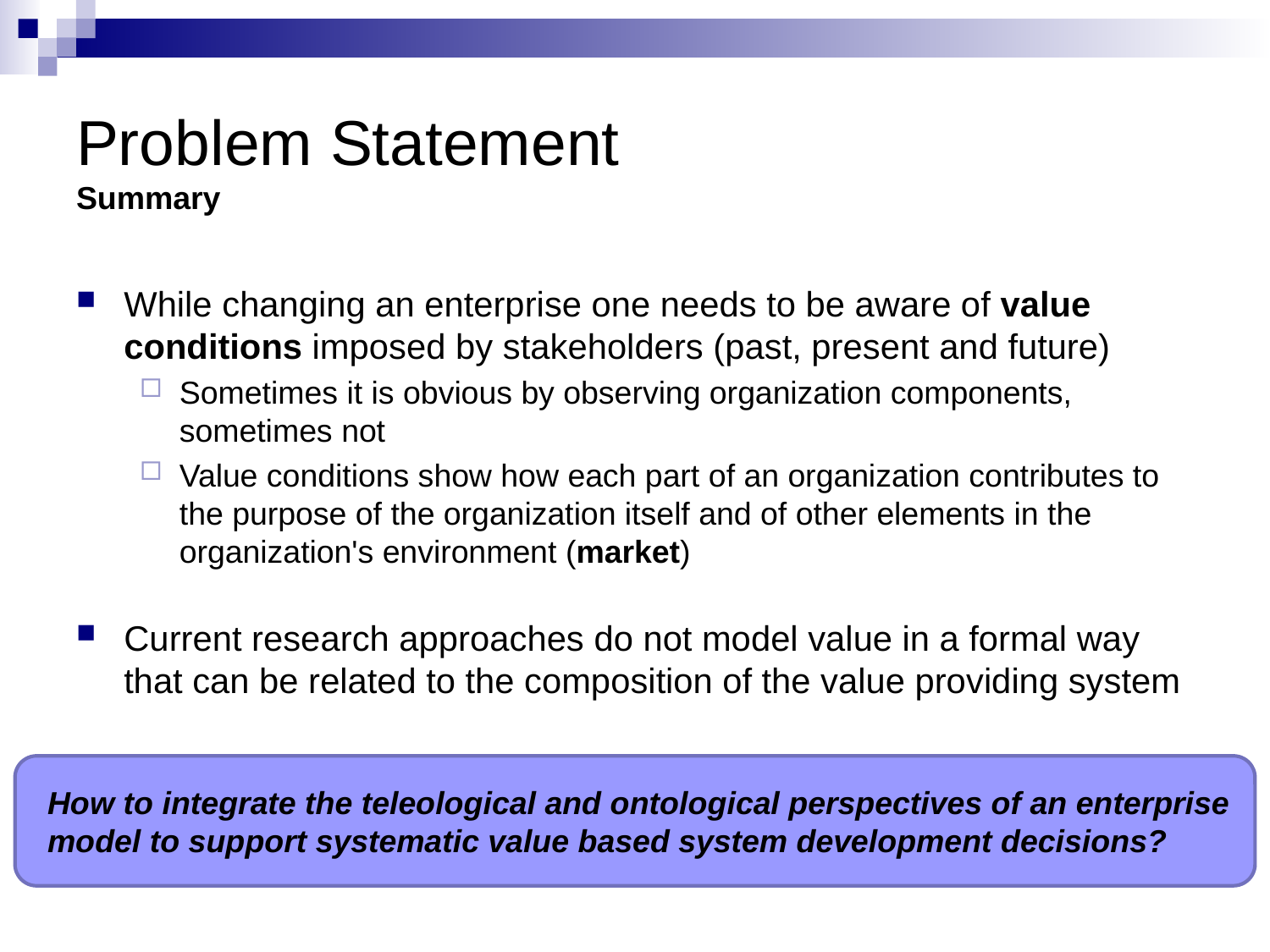

# Problem Statement Summary
While changing an enterprise one needs to be aware of value conditions imposed by stakeholders (past, present and future)
Sometimes it is obvious by observing organization components, sometimes not
Value conditions show how each part of an organization contributes to the purpose of the organization itself and of other elements in the organization's environment (market)

Current research approaches do not model value in a formal way that can be related to the composition of the value providing system

How to integrate the teleological and ontological perspectives of an enterprise model to support systematic value based system development decisions?